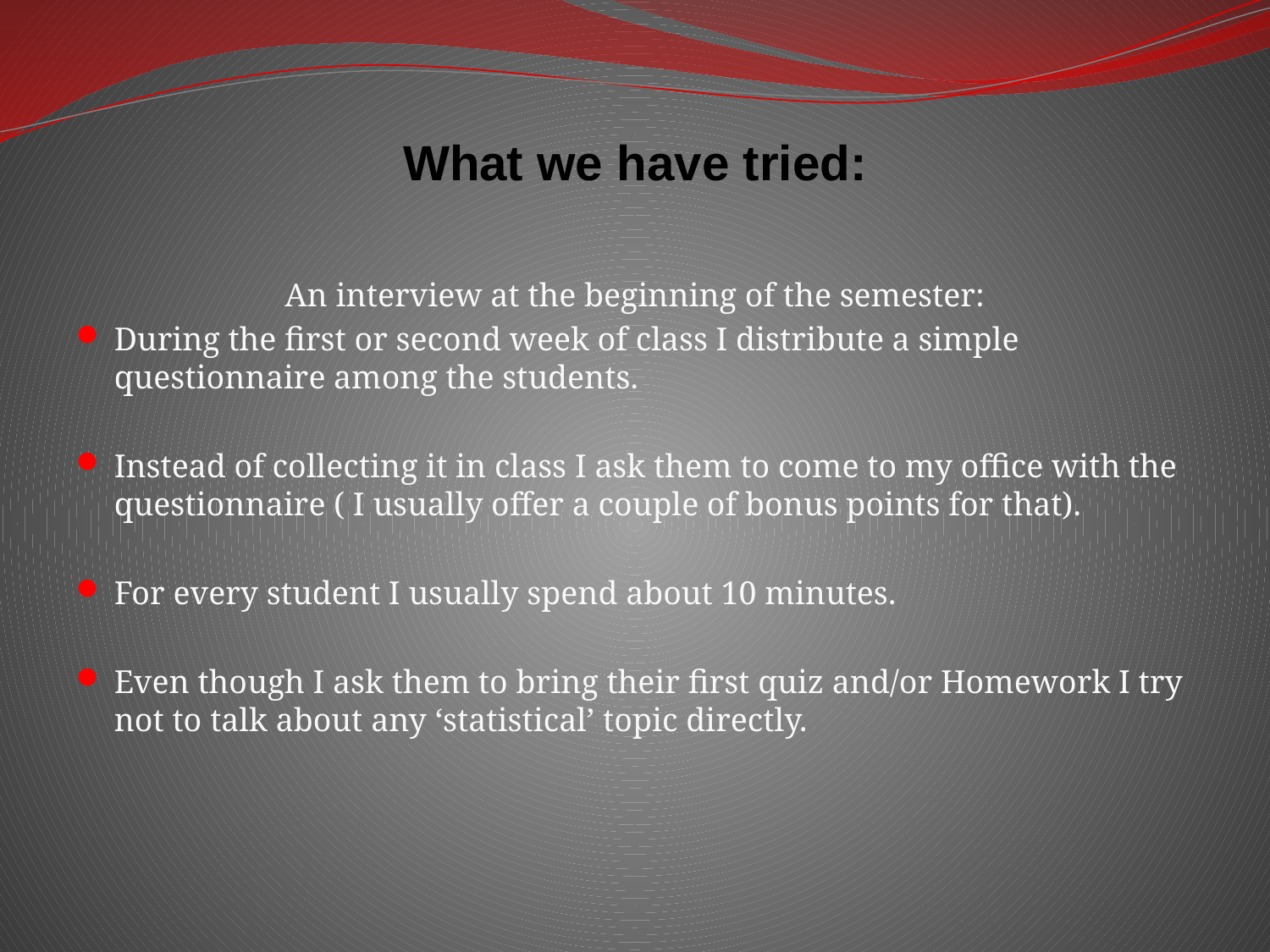

# What we have tried:
An interview at the beginning of the semester:
During the first or second week of class I distribute a simple questionnaire among the students.

Instead of collecting it in class I ask them to come to my office with the questionnaire ( I usually offer a couple of bonus points for that).

For every student I usually spend about 10 minutes.

Even though I ask them to bring their first quiz and/or Homework I try not to talk about any ‘statistical’ topic directly.